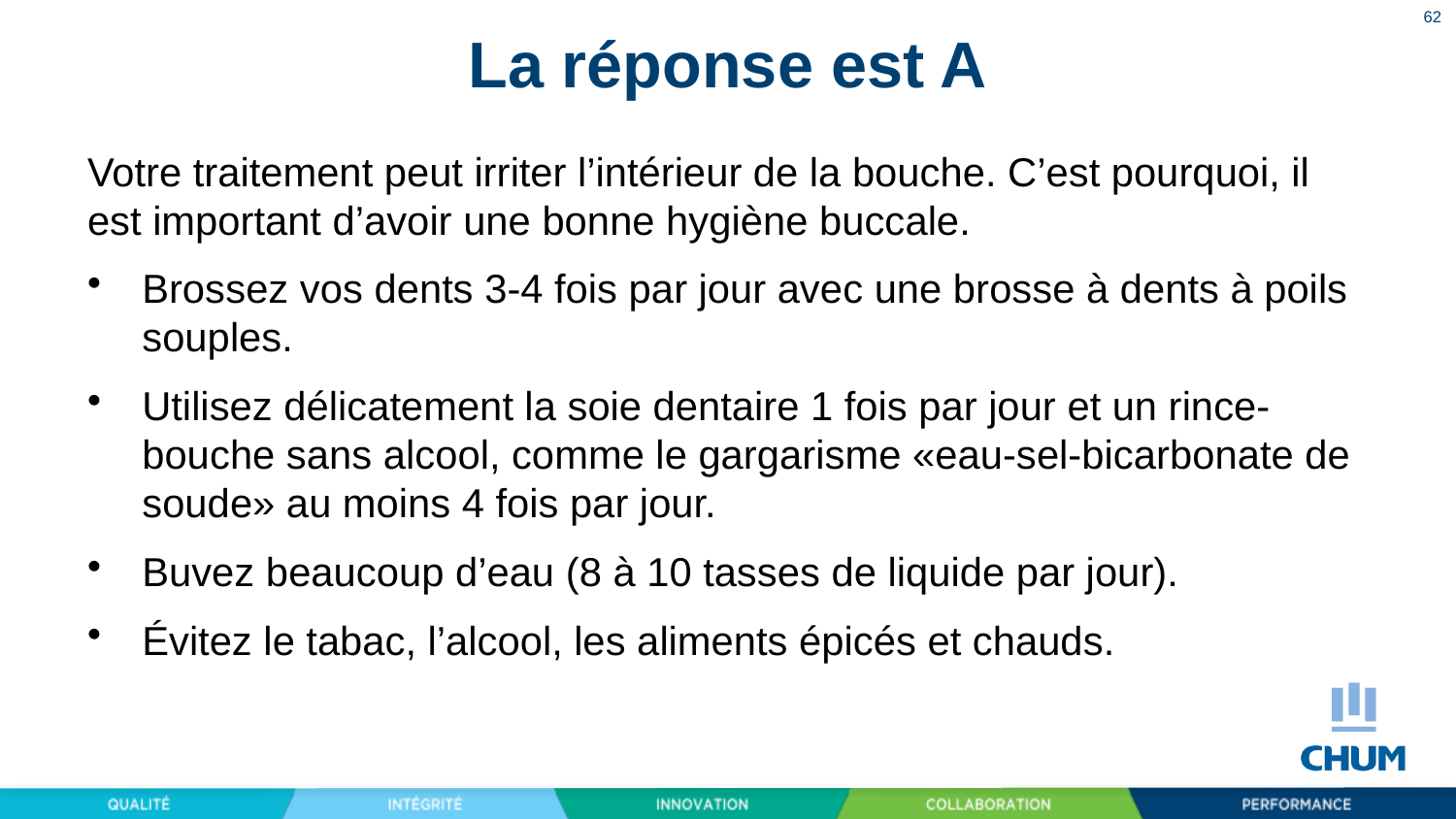

62
# La réponse est A
Votre traitement peut irriter l’intérieur de la bouche. C’est pourquoi, il est important d’avoir une bonne hygiène buccale.
Brossez vos dents 3-4 fois par jour avec une brosse à dents à poils souples.
Utilisez délicatement la soie dentaire 1 fois par jour et un rince-bouche sans alcool, comme le gargarisme «eau-sel-bicarbonate de soude» au moins 4 fois par jour.
Buvez beaucoup d’eau (8 à 10 tasses de liquide par jour).
Évitez le tabac, l’alcool, les aliments épicés et chauds.